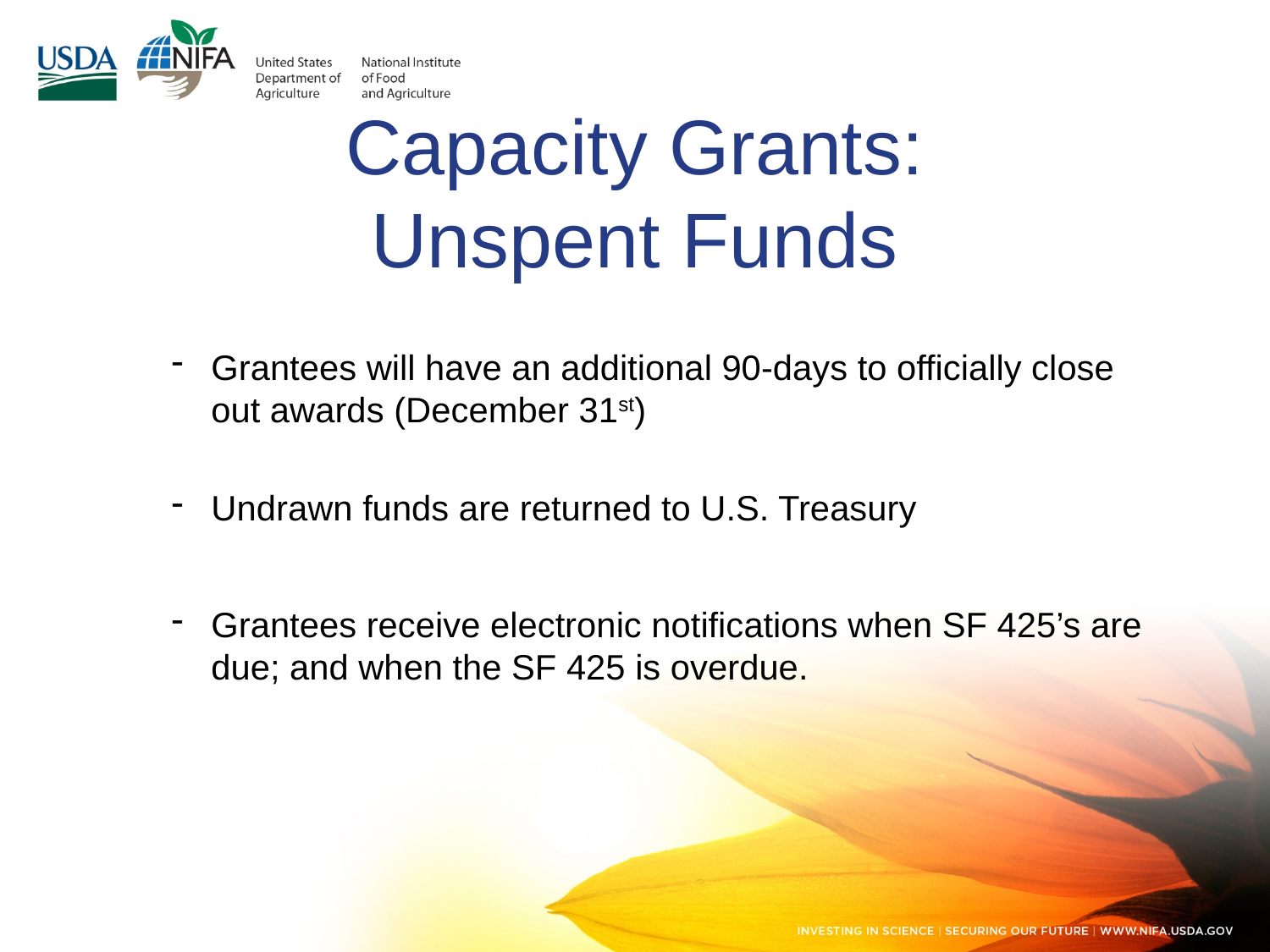

# Capacity Grants: Unspent Funds
Grantees will have an additional 90-days to officially close out awards (December 31st)

Undrawn funds are returned to U.S. Treasury

Grantees receive electronic notifications when SF 425’s are due; and when the SF 425 is overdue.